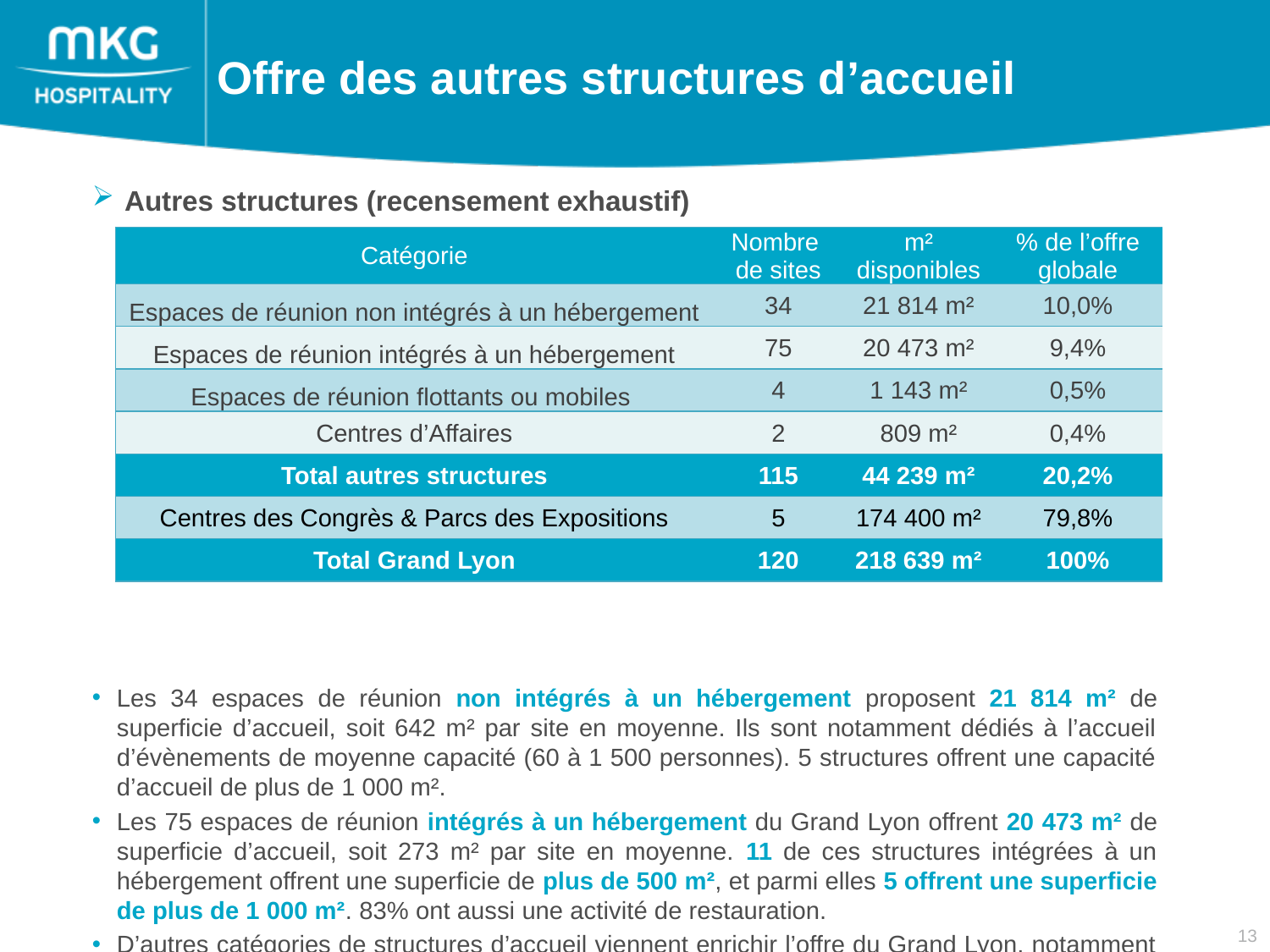

Offre des autres structures d’accueil
 Autres structures (recensement exhaustif)

Les 34 espaces de réunion non intégrés à un hébergement proposent 21 814 m² de superficie d’accueil, soit 642 m² par site en moyenne. Ils sont notamment dédiés à l’accueil d’évènements de moyenne capacité (60 à 1 500 personnes). 5 structures offrent une capacité d’accueil de plus de 1 000 m².
Les 75 espaces de réunion intégrés à un hébergement du Grand Lyon offrent 20 473 m² de superficie d’accueil, soit 273 m² par site en moyenne. 11 de ces structures intégrées à un hébergement offrent une superficie de plus de 500 m², et parmi elles 5 offrent une superficie de plus de 1 000 m². 83% ont aussi une activité de restauration.
D’autres catégories de structures d’accueil viennent enrichir l’offre du Grand Lyon, notamment 2 Centre d’Affaires (809 m²) et 4 espaces flottants ou mobiles (1 143 m²).

| Catégorie | Nombre de sites | m² disponibles | % de l’offre globale |
| --- | --- | --- | --- |
| Espaces de réunion non intégrés à un hébergement | 34 | 21 814 m² | 10,0% |
| Espaces de réunion intégrés à un hébergement | 75 | 20 473 m² | 9,4% |
| Espaces de réunion flottants ou mobiles | 4 | 1 143 m² | 0,5% |
| Centres d’Affaires | 2 | 809 m² | 0,4% |
| Total autres structures | 115 | 44 239 m² | 20,2% |
| Centres des Congrès & Parcs des Expositions | 5 | 174 400 m² | 79,8% |
| Total Grand Lyon | 120 | 218 639 m² | 100% |